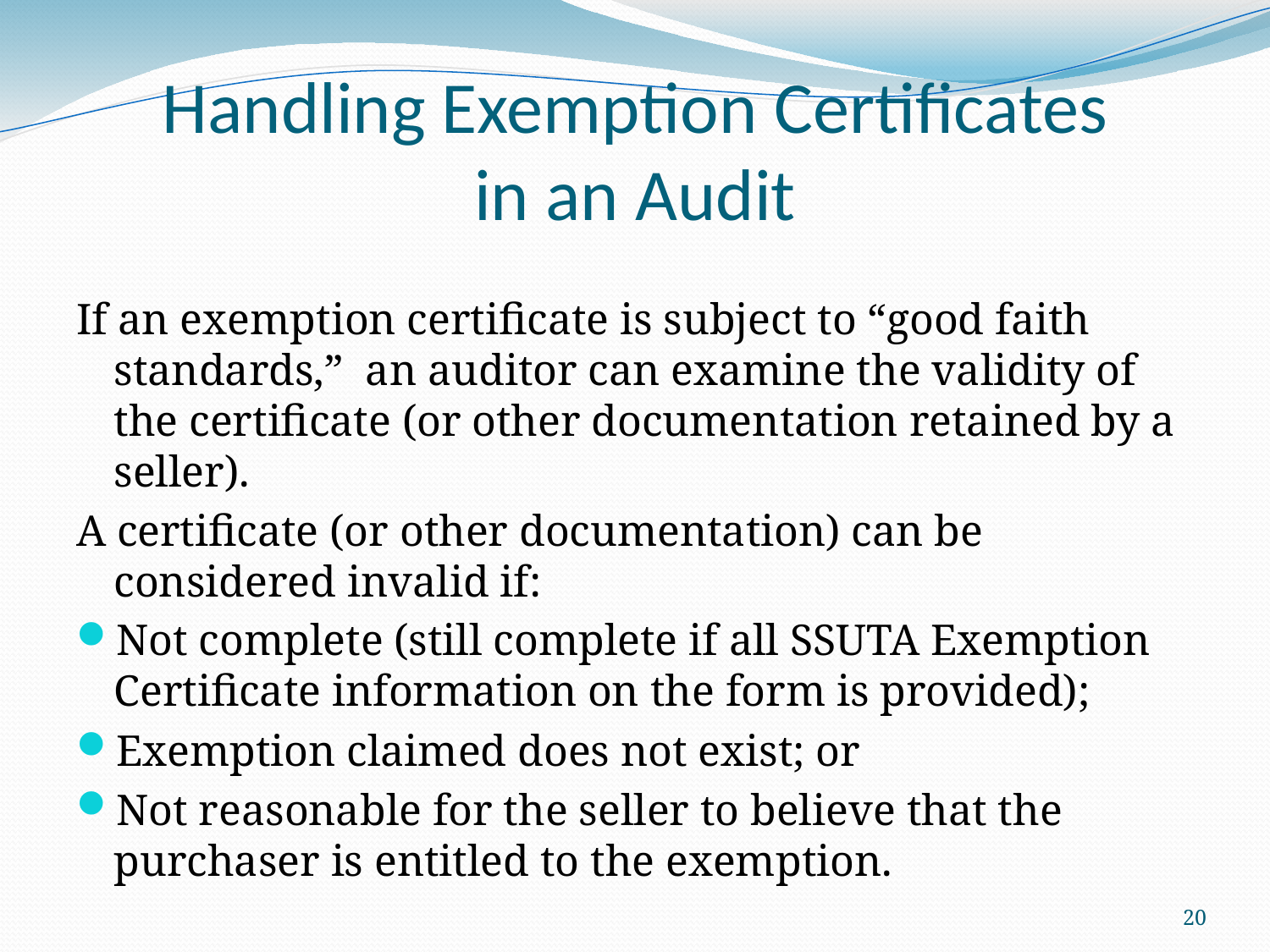

# Handling Exemption Certificates in an Audit
If an exemption certificate is subject to “good faith standards,”  an auditor can examine the validity of the certificate (or other documentation retained by a seller).
A certificate (or other documentation) can be considered invalid if:
Not complete (still complete if all SSUTA Exemption Certificate information on the form is provided);
Exemption claimed does not exist; or
Not reasonable for the seller to believe that the purchaser is entitled to the exemption.
20